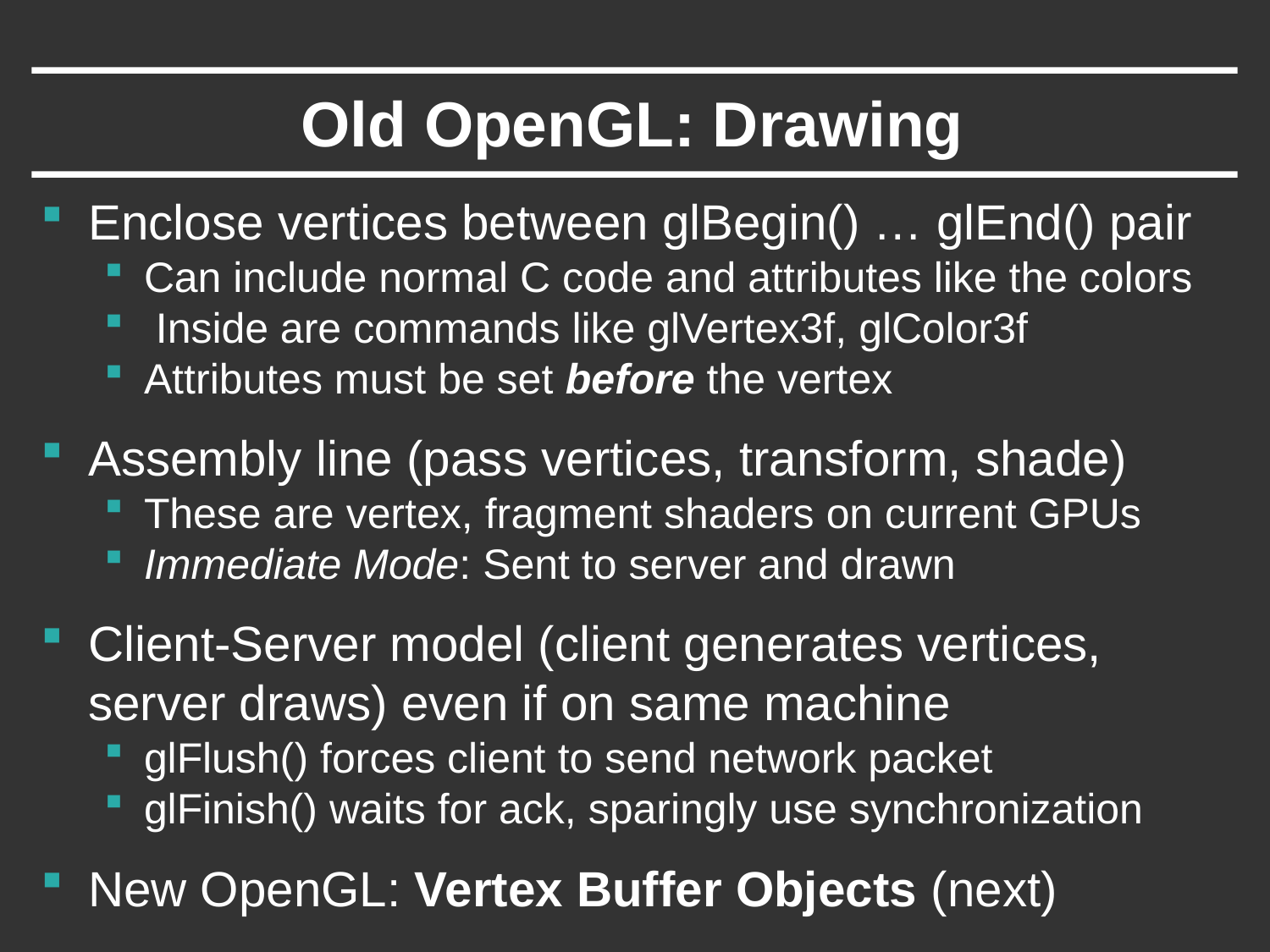

# Old OpenGL: Drawing
Enclose vertices between glBegin() … glEnd() pair
Can include normal C code and attributes like the colors
 Inside are commands like glVertex3f, glColor3f
Attributes must be set before the vertex
Assembly line (pass vertices, transform, shade)
These are vertex, fragment shaders on current GPUs
Immediate Mode: Sent to server and drawn
Client-Server model (client generates vertices, server draws) even if on same machine
glFlush() forces client to send network packet
glFinish() waits for ack, sparingly use synchronization
New OpenGL: Vertex Buffer Objects (next)